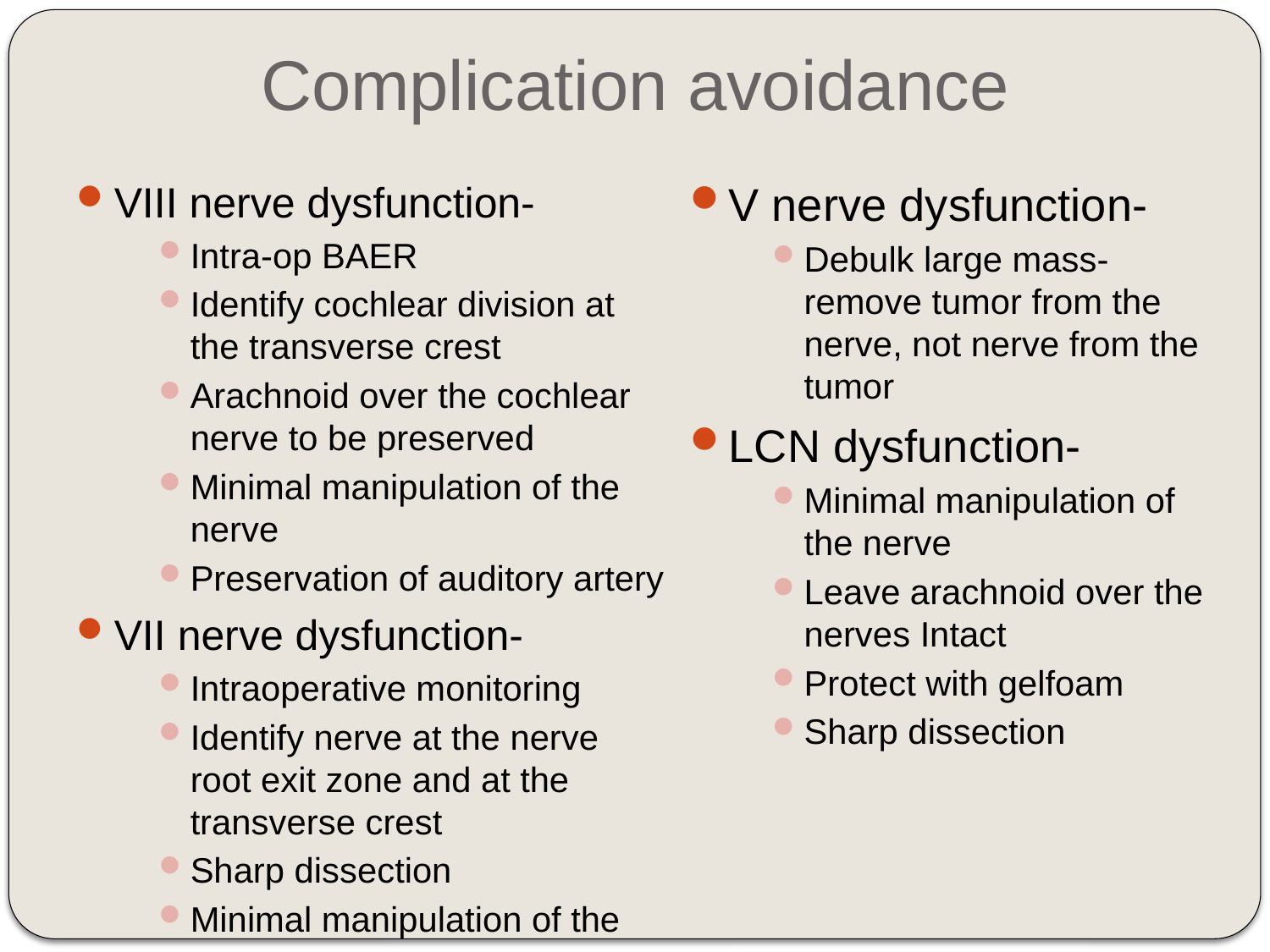

# Complication avoidance
VIII nerve dysfunction-
Intra-op BAER
Identify cochlear division at the transverse crest
Arachnoid over the cochlear nerve to be preserved
Minimal manipulation of the nerve
Preservation of auditory artery
VII nerve dysfunction-
Intraoperative monitoring
Identify nerve at the nerve root exit zone and at the transverse crest
Sharp dissection
Minimal manipulation of the nerve

V nerve dysfunction-
Debulk large mass-remove tumor from the nerve, not nerve from the tumor
LCN dysfunction-
Minimal manipulation of the nerve
Leave arachnoid over the nerves Intact
Protect with gelfoam
Sharp dissection